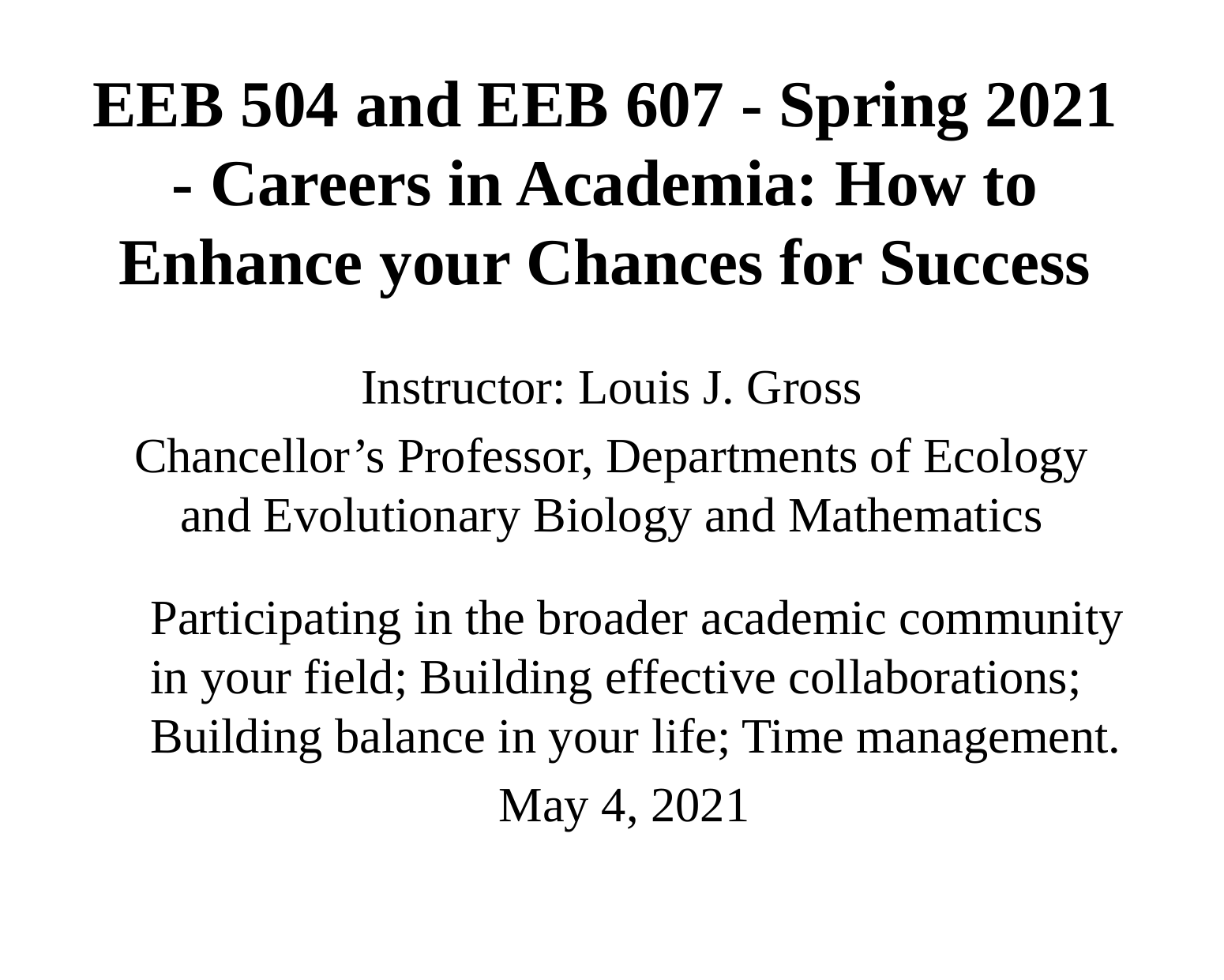

# EEB 504 and EEB 607 - Spring 2021 - Careers in Academia: How to Enhance your Chances for Success
Instructor: Louis J. Gross
Chancellor’s Professor, Departments of Ecology and Evolutionary Biology and Mathematics

Participating in the broader academic community in your field; Building effective collaborations; Building balance in your life; Time management.
                            May 4, 2021